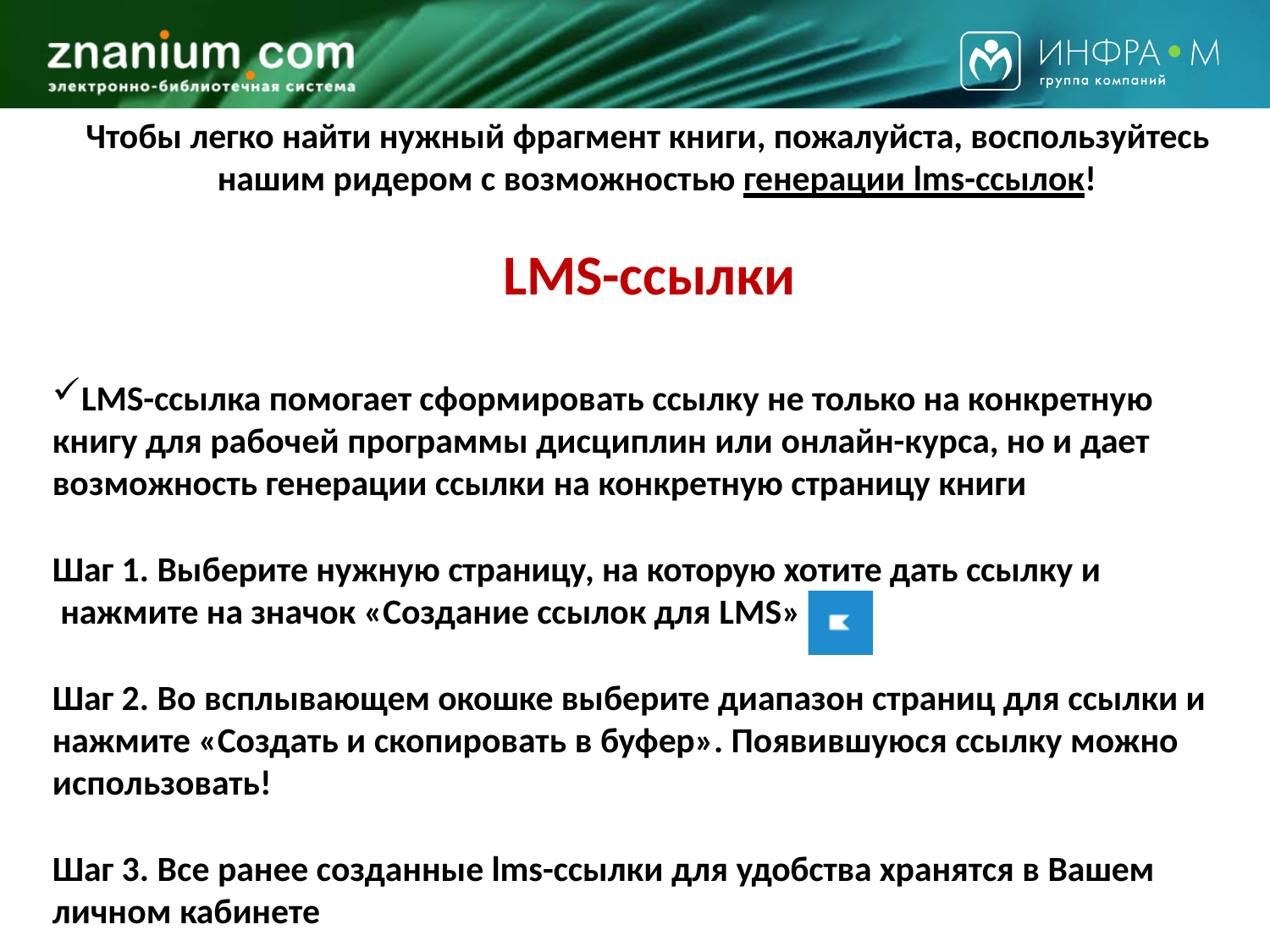

# Чтобы легко найти нужный фрагмент книги, пожалуйста, воспользуйтесь  нашим ридером с возможностью генерации lms-ссылок!
LMS-ссылки
LMS-ссылка помогает сформировать ссылку не только на конкретную  книгу для рабочей программы дисциплин или онлайн-курса, но и дает  возможность генерации ссылки на конкретную страницу книги

Шаг 1. Выберите нужную страницу, на которую хотите дать ссылку и  нажмите на значок «Создание ссылок для LMS»

Шаг 2. Во всплывающем окошке выберите диапазон страниц для ссылки и  нажмите «Создать и скопировать в буфер». Появившуюся ссылку можно  использовать!

Шаг 3. Все ранее созданные lms-ссылки для удобства хранятся в Вашем  личном кабинете